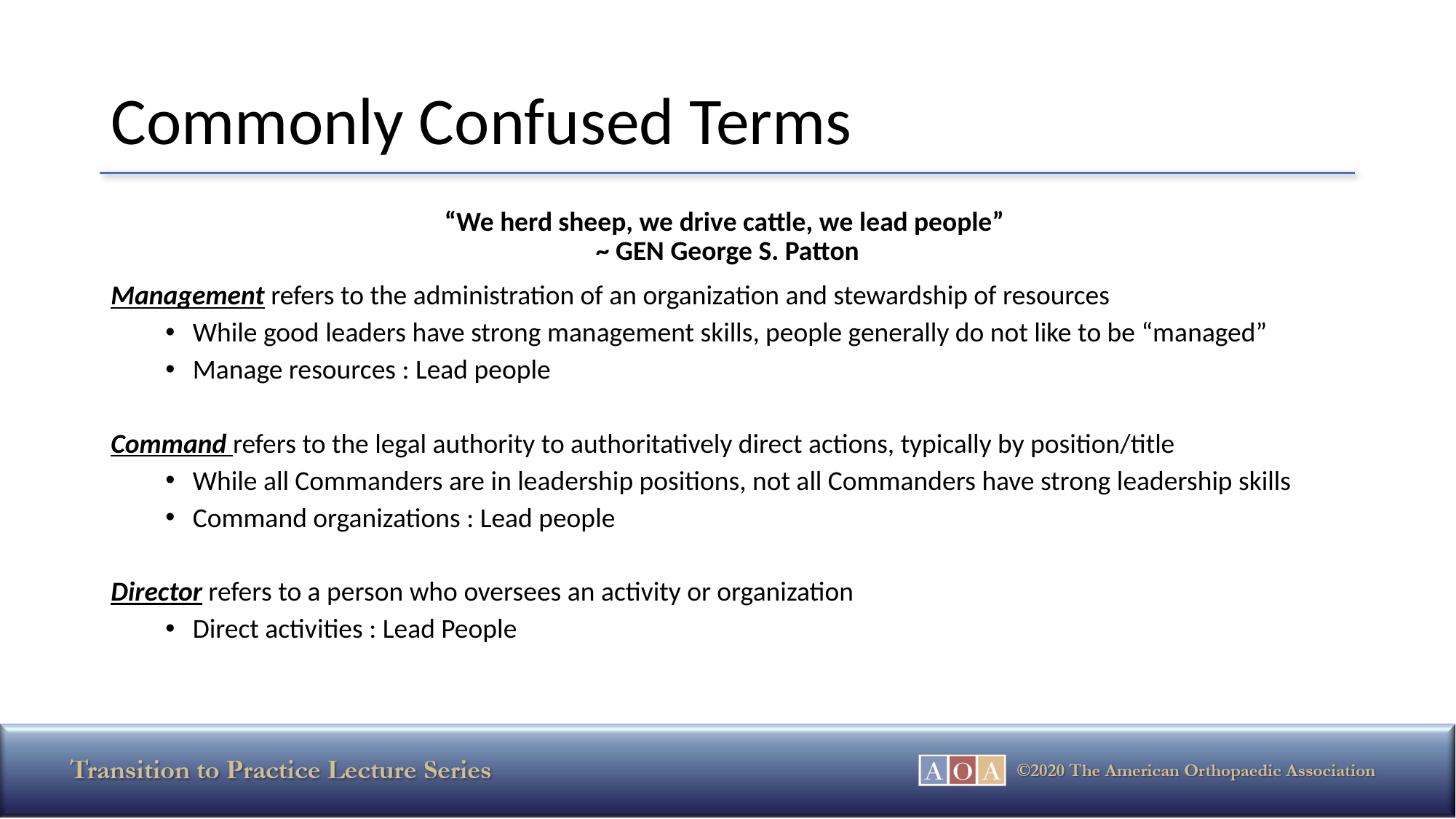

# Commonly Confused Terms
“We herd sheep, we drive cattle, we lead people”
~ GEN George S. Patton
Management refers to the administration of an organization and stewardship of resources
While good leaders have strong management skills, people generally do not like to be “managed”
Manage resources : Lead people
Command refers to the legal authority to authoritatively direct actions, typically by position/title
While all Commanders are in leadership positions, not all Commanders have strong leadership skills
Command organizations : Lead people
Director refers to a person who oversees an activity or organization
Direct activities : Lead People